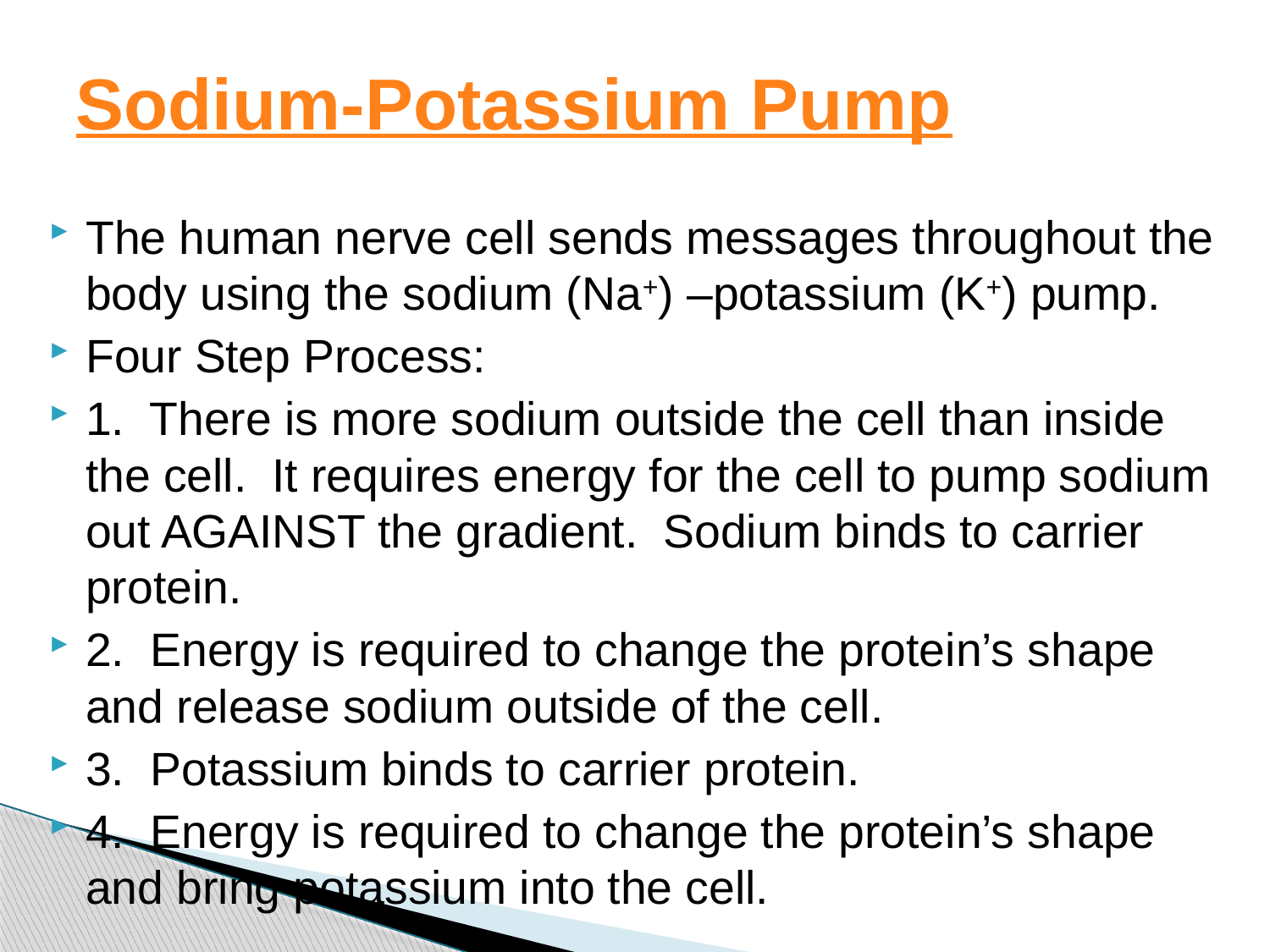

# Sodium-Potassium Pump
The human nerve cell sends messages throughout the body using the sodium (Na+) –potassium (K+) pump.
Four Step Process:
1.  There is more sodium outside the cell than inside the cell.  It requires energy for the cell to pump sodium out AGAINST the gradient.  Sodium binds to carrier protein.
2.  Energy is required to change the protein’s shape and release sodium outside of the cell.
3.  Potassium binds to carrier protein.
4.  Energy is required to change the protein’s shape and bring potassium into the cell.